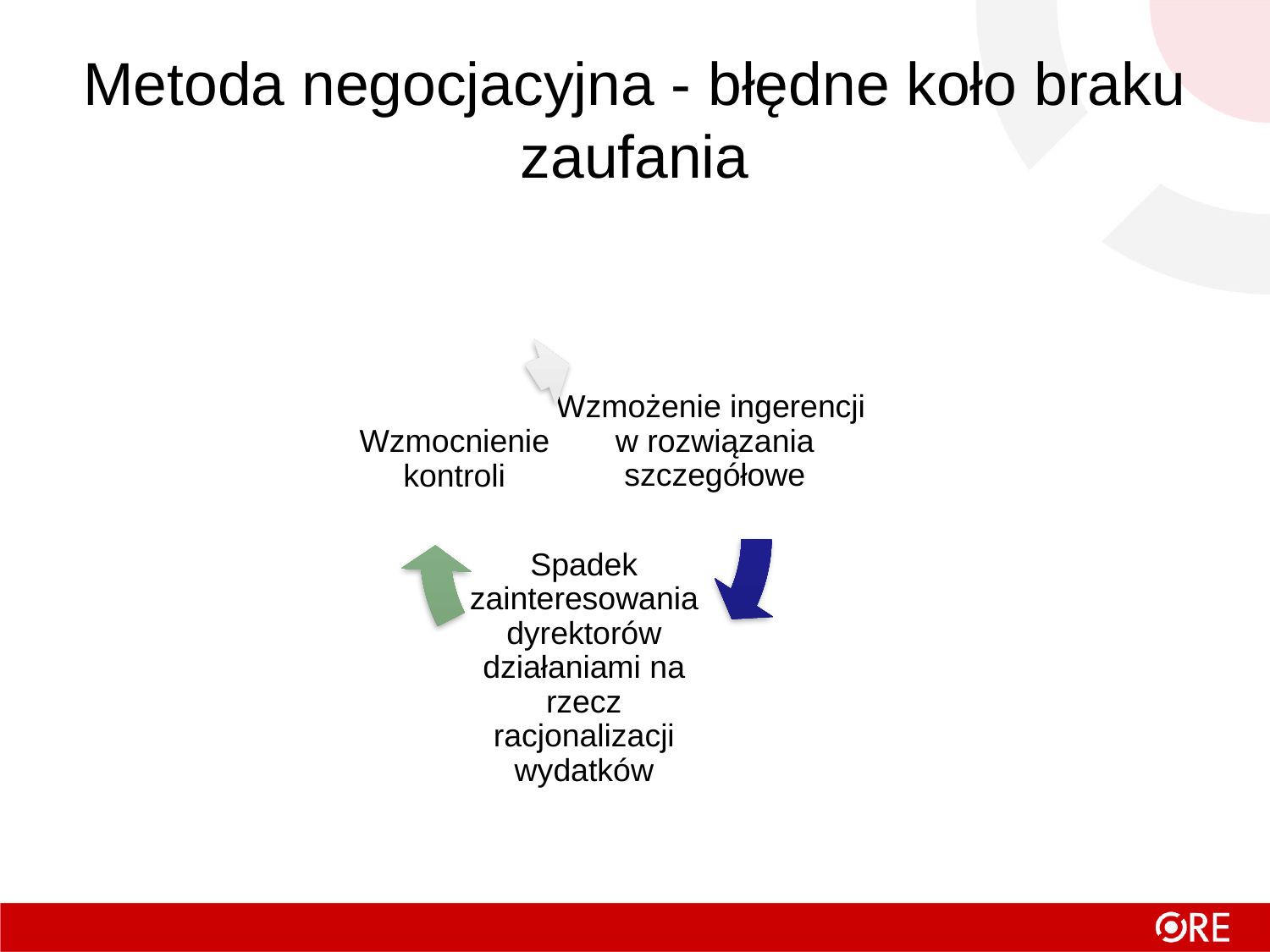

# Metoda negocjacyjna - błędne koło braku zaufania
Wzmożenie ingerencji
w rozwiązania szczegółowe
Spadek zainteresowania dyrektorów działaniami na rzecz racjonalizacji wydatków
Wzmocnienie kontroli